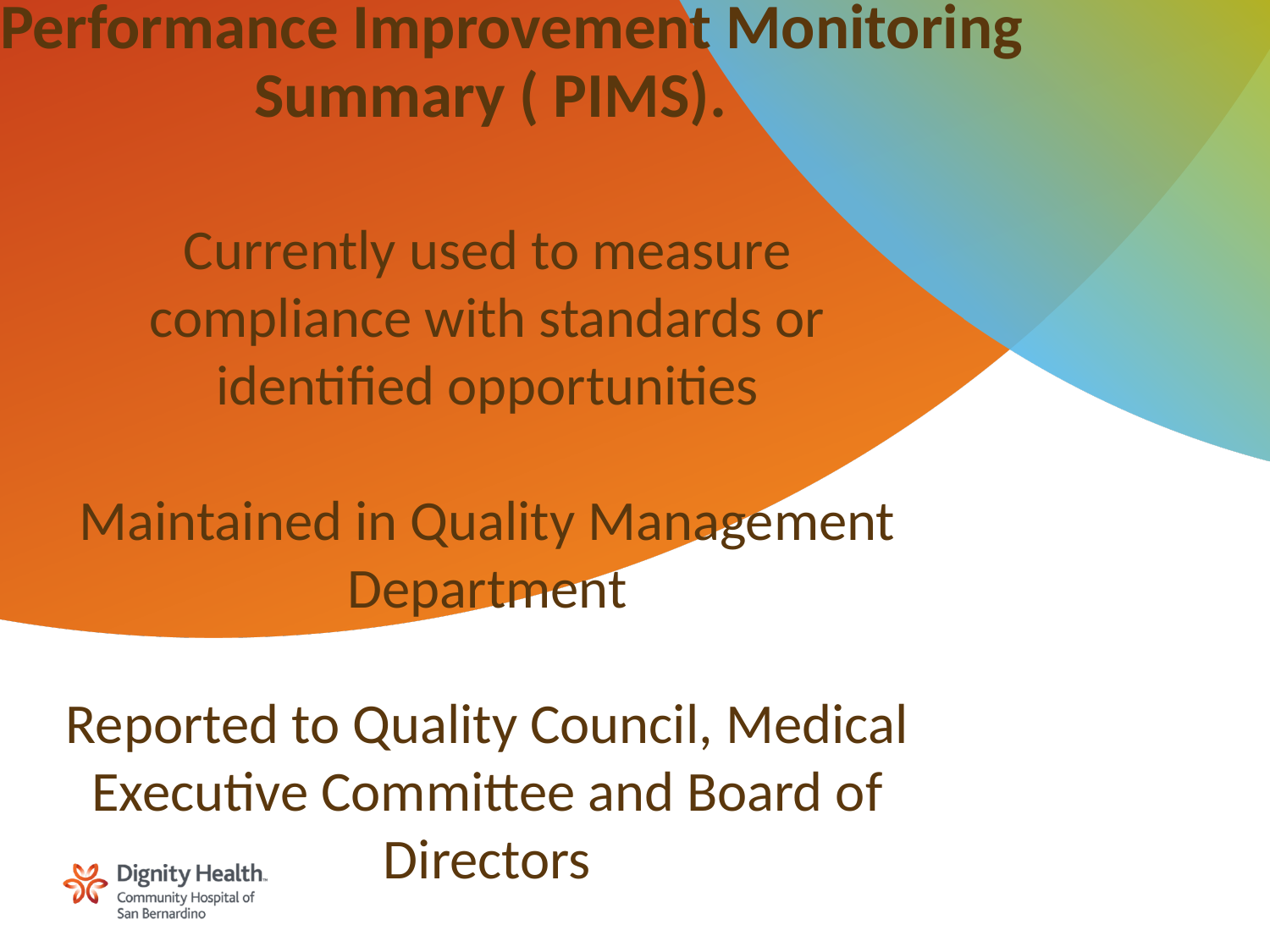

# Performance Improvement Monitoring Summary ( PIMS).
Currently used to measure compliance with standards or identified opportunities

Maintained in Quality Management Department

Reported to Quality Council, Medical Executive Committee and Board of Directors